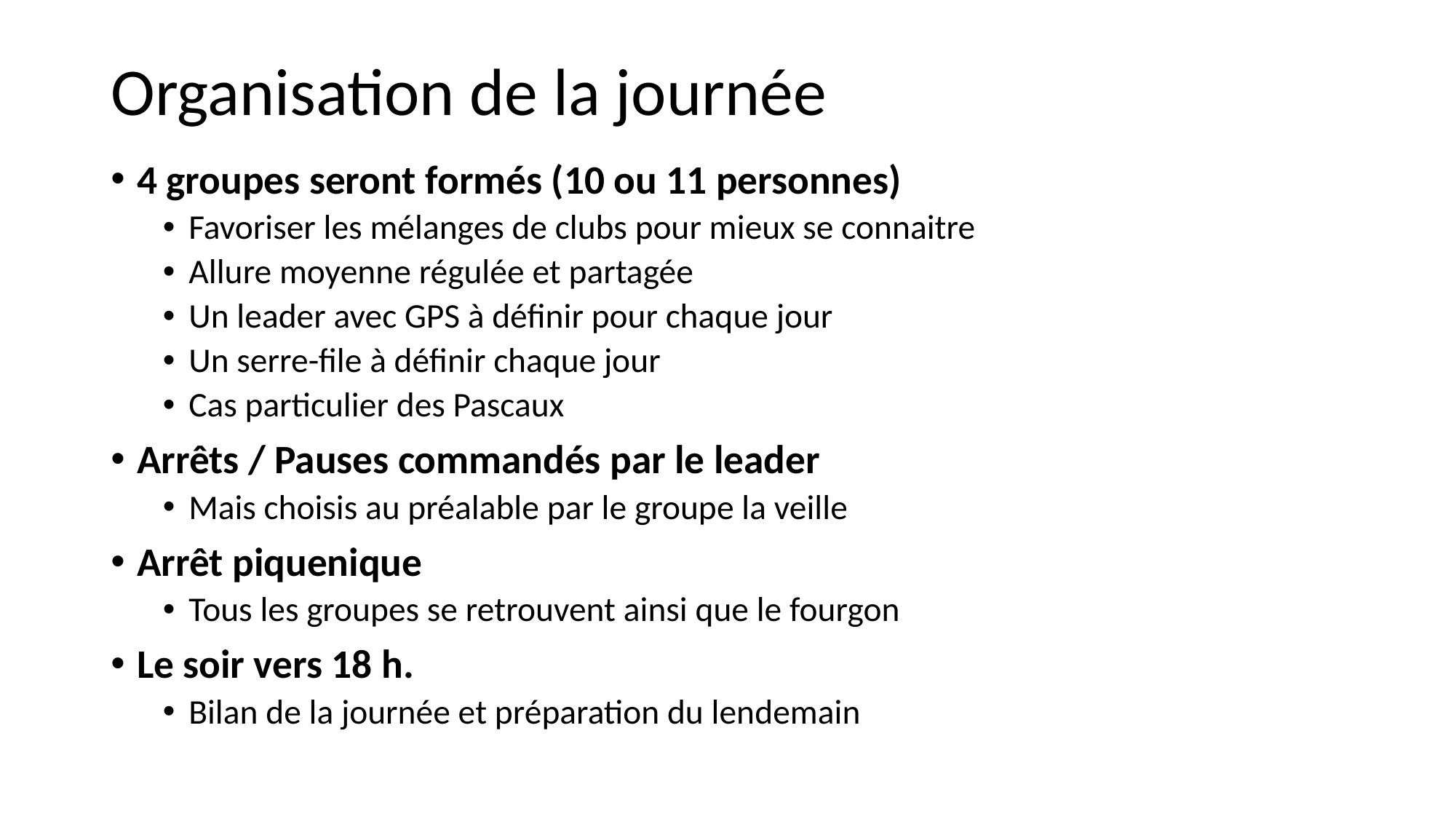

# Organisation de la journée
4 groupes seront formés (10 ou 11 personnes)
Favoriser les mélanges de clubs pour mieux se connaitre
Allure moyenne régulée et partagée
Un leader avec GPS à définir pour chaque jour
Un serre-file à définir chaque jour
Cas particulier des Pascaux
Arrêts / Pauses commandés par le leader
Mais choisis au préalable par le groupe la veille
Arrêt piquenique
Tous les groupes se retrouvent ainsi que le fourgon
Le soir vers 18 h.
Bilan de la journée et préparation du lendemain